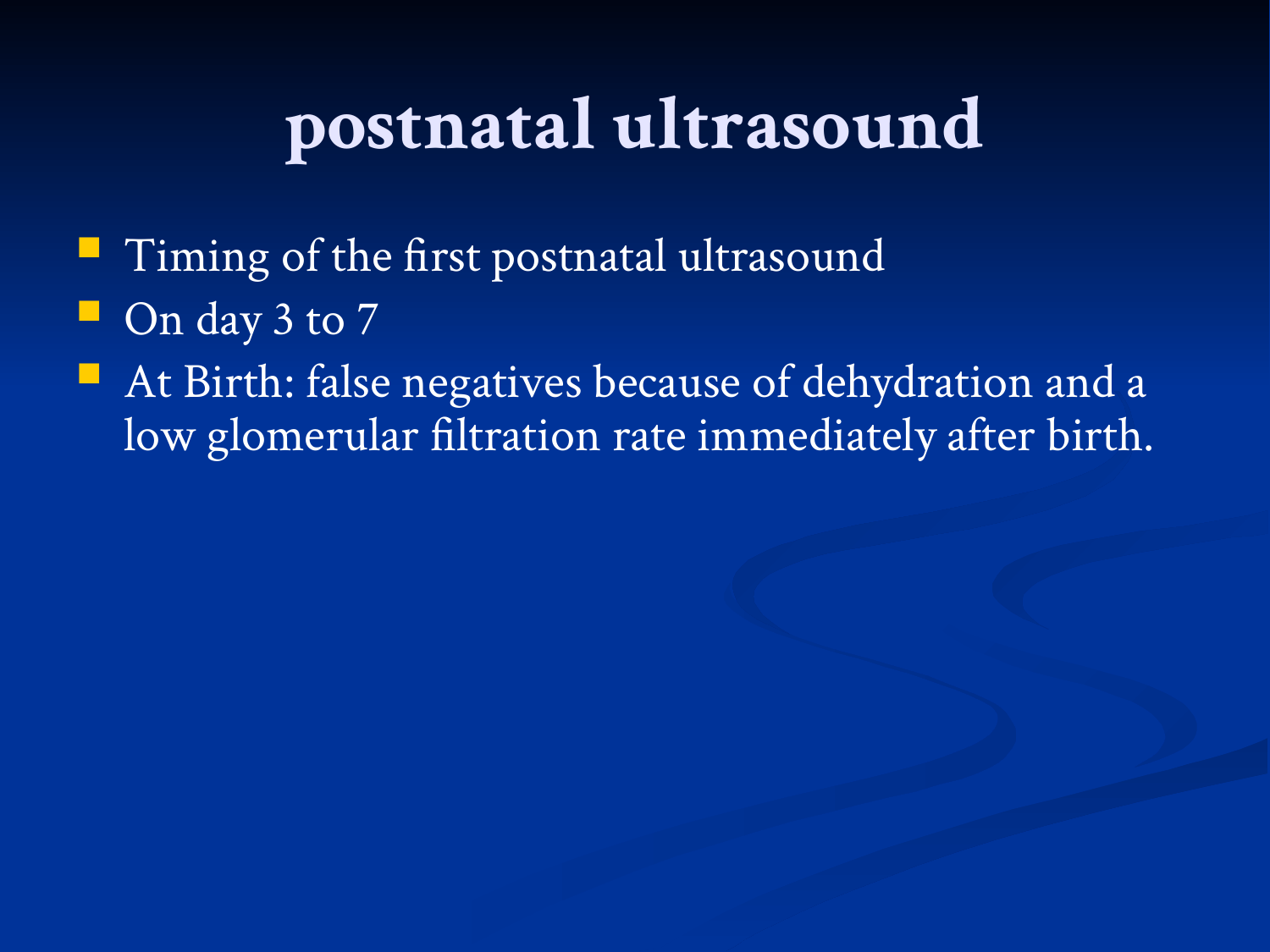

# postnatal ultrasound
Timing of the first postnatal ultrasound
On day 3 to 7
At Birth: false negatives because of dehydration and a low glomerular filtration rate immediately after birth.